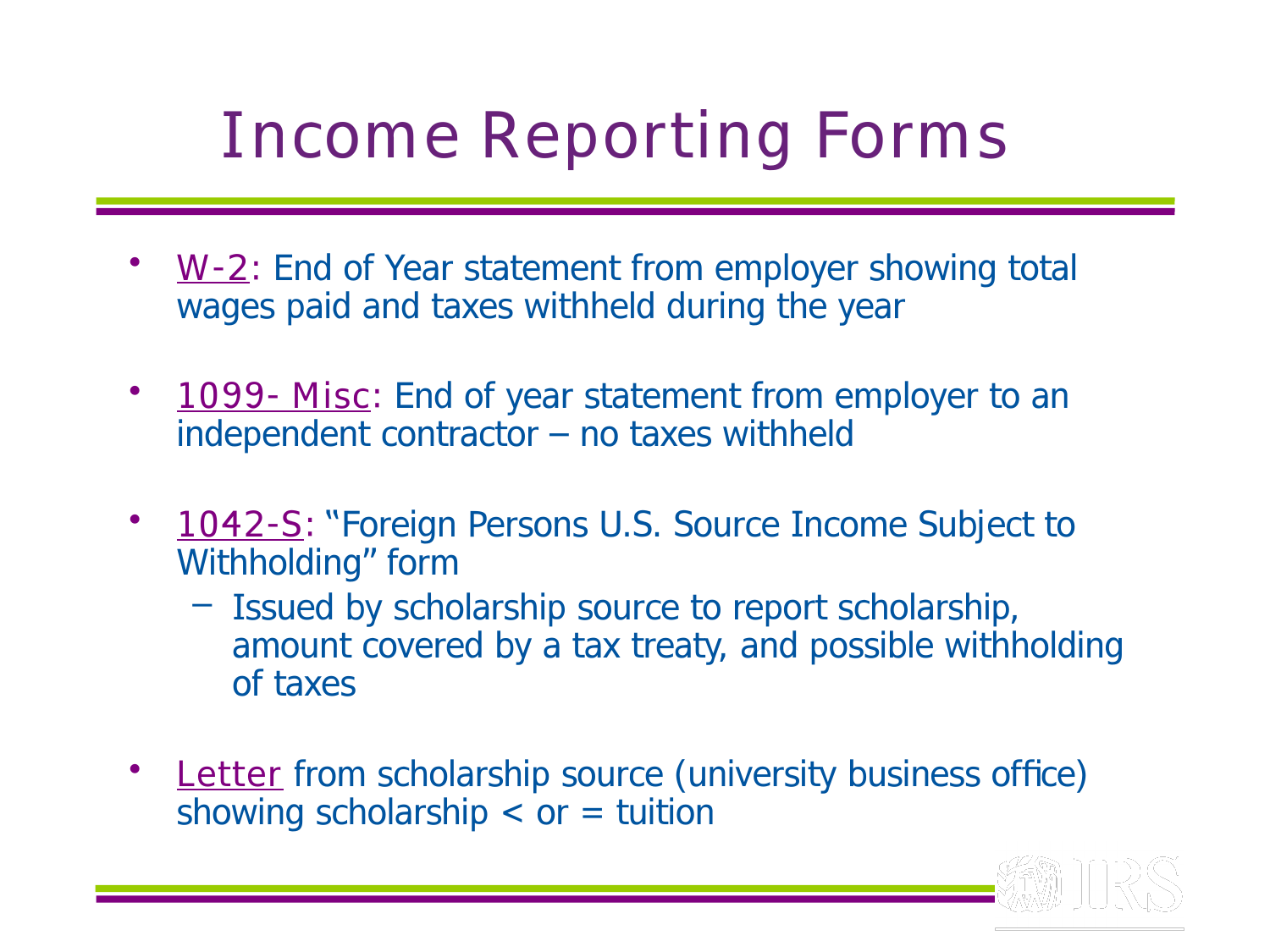

# Income Reporting Forms
W-2: End of Year statement from employer showing total wages paid and taxes withheld during the year

1099- Misc: End of year statement from employer to an independent contractor – no taxes withheld

1042-S: “Foreign Persons U.S. Source Income Subject to Withholding” form
Issued by scholarship source to report scholarship, amount covered by a tax treaty, and possible withholding of taxes

Letter from scholarship source (university business office) showing scholarship < or = tuition